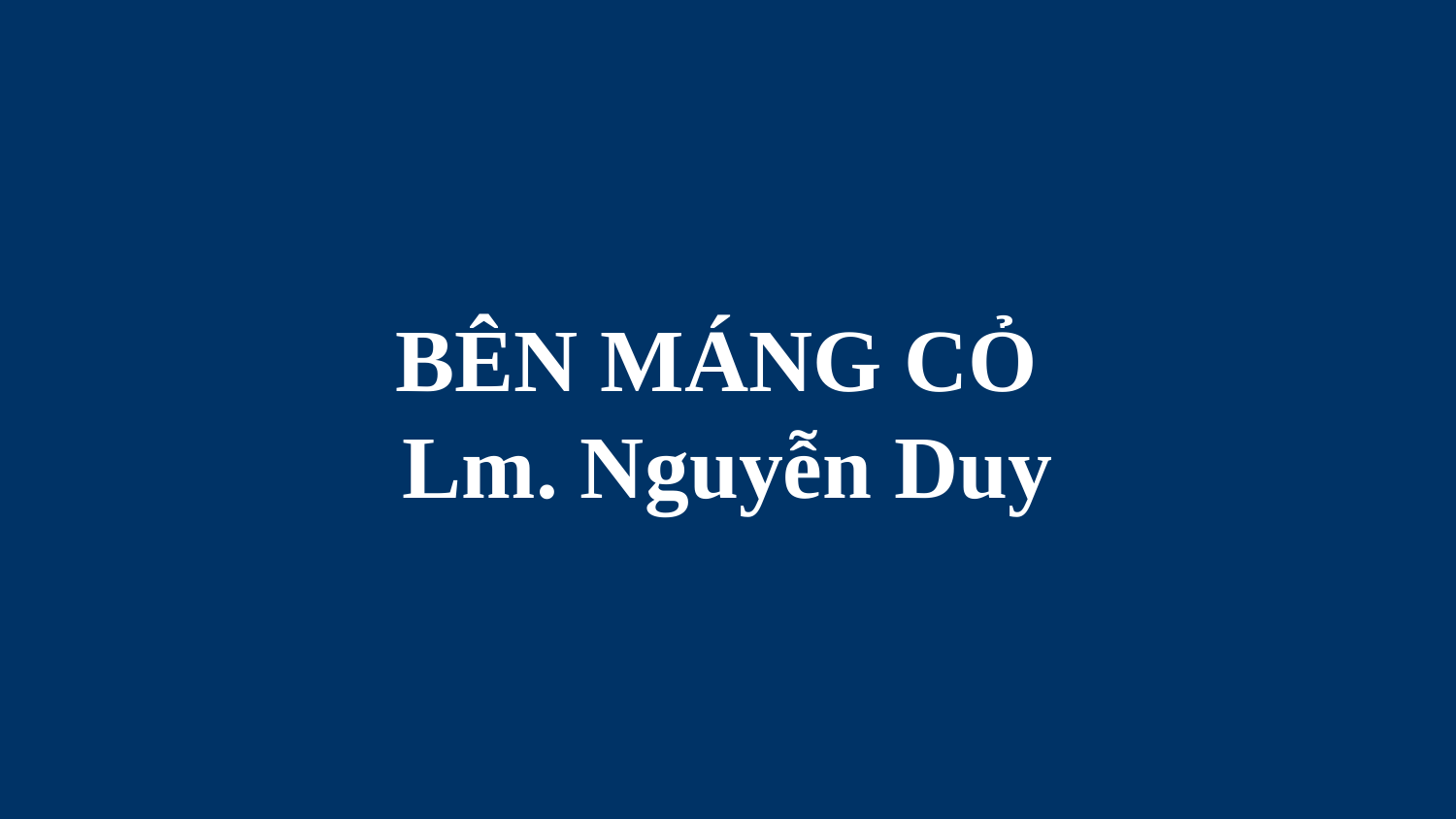

# BÊN MÁNG CỎ Lm. Nguyễn Duy